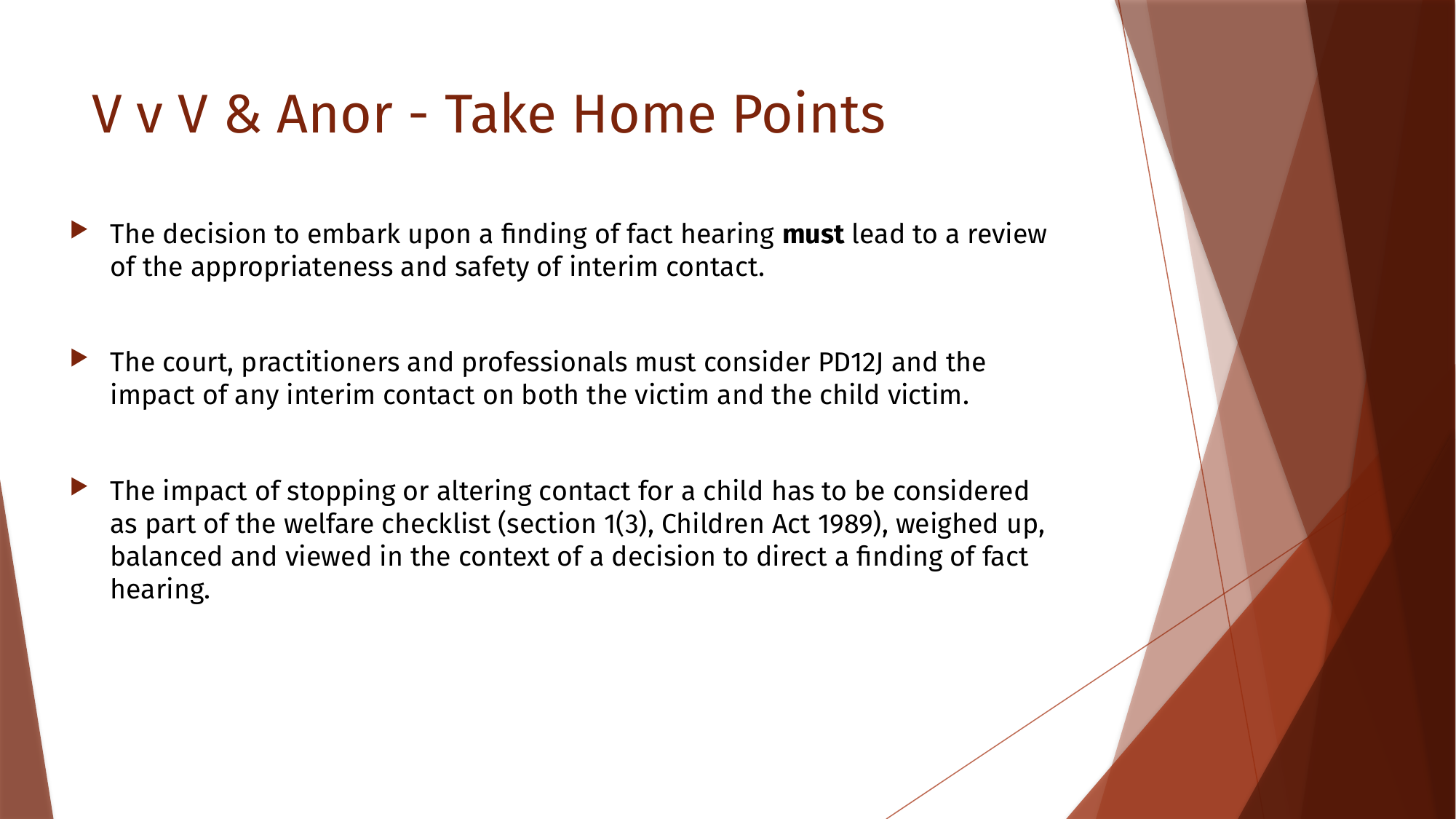

# V v V & Anor - Take Home Points
The decision to embark upon a finding of fact hearing must lead to a review of the appropriateness and safety of interim contact.

The court, practitioners and professionals must consider PD12J and the impact of any interim contact on both the victim and the child victim.

The impact of stopping or altering contact for a child has to be considered as part of the welfare checklist (section 1(3), Children Act 1989), weighed up, balanced and viewed in the context of a decision to direct a finding of fact hearing.